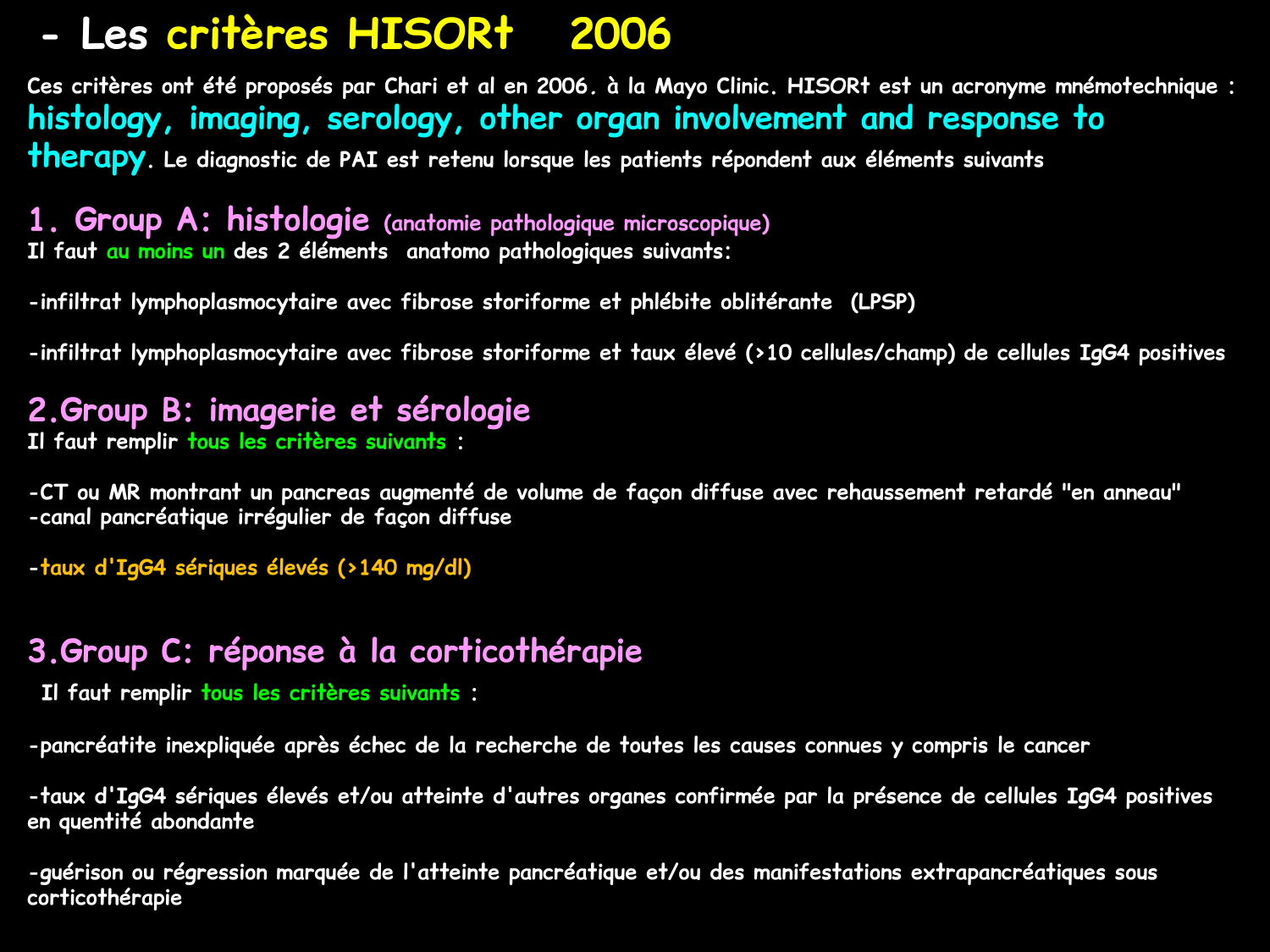

- Les critères HISORt   2006
Ces critères ont été proposés par Chari et al en 2006. à la Mayo Clinic. HISORt est un acronyme mnémotechnique : histology, imaging, serology, other organ involvement and response to therapy. Le diagnostic de PAI est retenu lorsque les patients répondent aux éléments suivants

Group A: histologie (anatomie pathologique microscopique)
Il faut au moins un des 2 éléments  anatomo pathologiques suivants:

-infiltrat lymphoplasmocytaire avec fibrose storiforme et phlébite oblitérante  (LPSP)

-infiltrat lymphoplasmocytaire avec fibrose storiforme et taux élevé (>10 cellules/champ) de cellules IgG4 positives

Group B: imagerie et sérologie
Il faut remplir tous les critères suivants :

-CT ou MR montrant un pancreas augmenté de volume de façon diffuse avec rehaussement retardé "en anneau"
-canal pancréatique irrégulier de façon diffuse

-taux d'IgG4 sériques élevés (>140 mg/dl)
3.Group C: réponse à la corticothérapie
 Il faut remplir tous les critères suivants :

-pancréatite inexpliquée après échec de la recherche de toutes les causes connues y compris le cancer

-taux d'IgG4 sériques élevés et/ou atteinte d'autres organes confirmée par la présence de cellules IgG4 positives en quentité abondante
-guérison ou régression marquée de l'atteinte pancréatique et/ou des manifestations extrapancréatiques sous corticothérapie